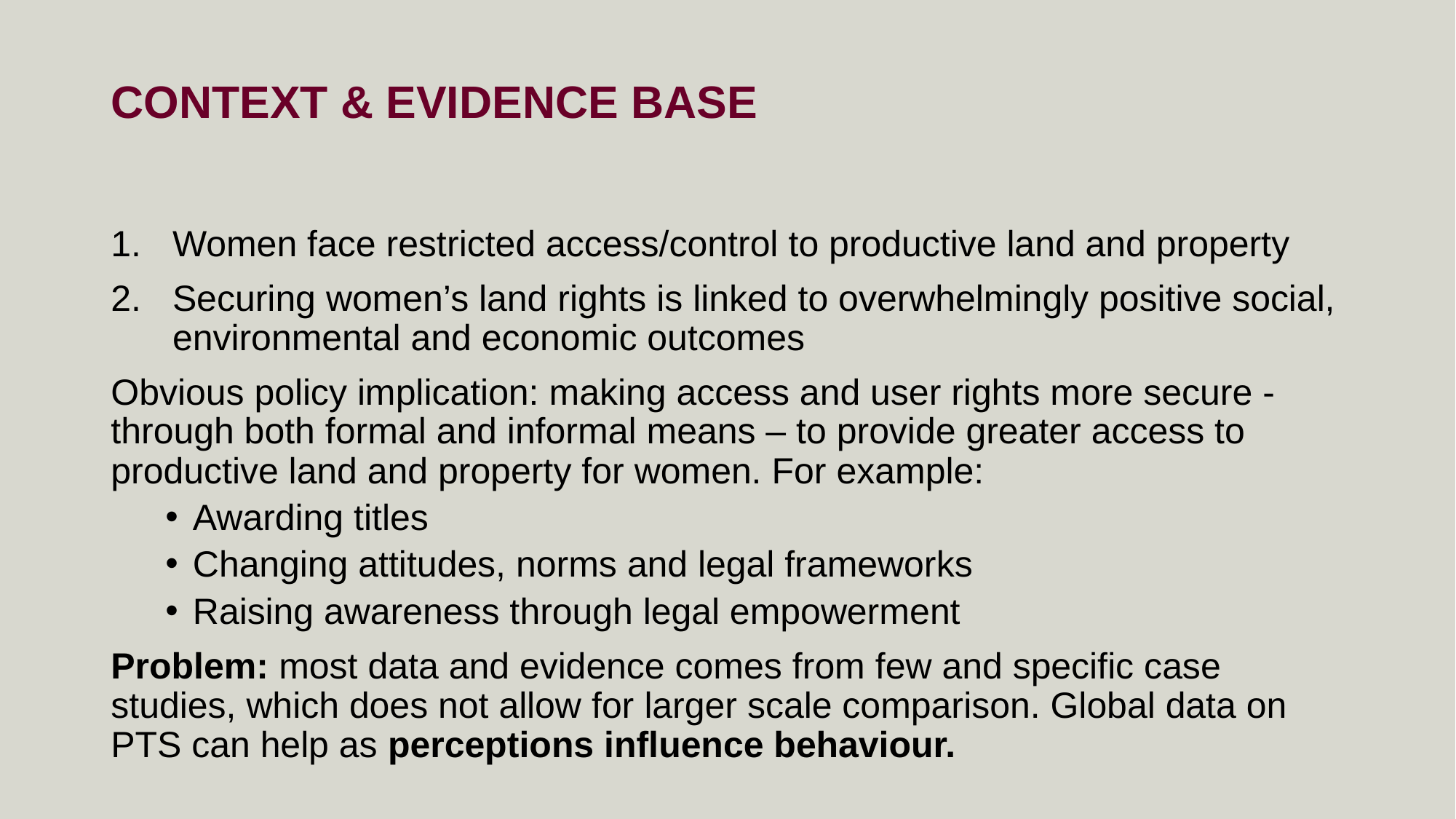

# CONTEXT & EVIDENCE BASE
Women face restricted access/control to productive land and property
Securing women’s land rights is linked to overwhelmingly positive social, environmental and economic outcomes
Obvious policy implication: making access and user rights more secure - through both formal and informal means – to provide greater access to productive land and property for women. For example:
Awarding titles
Changing attitudes, norms and legal frameworks
Raising awareness through legal empowerment
Problem: most data and evidence comes from few and specific case studies, which does not allow for larger scale comparison. Global data on PTS can help as perceptions influence behaviour.